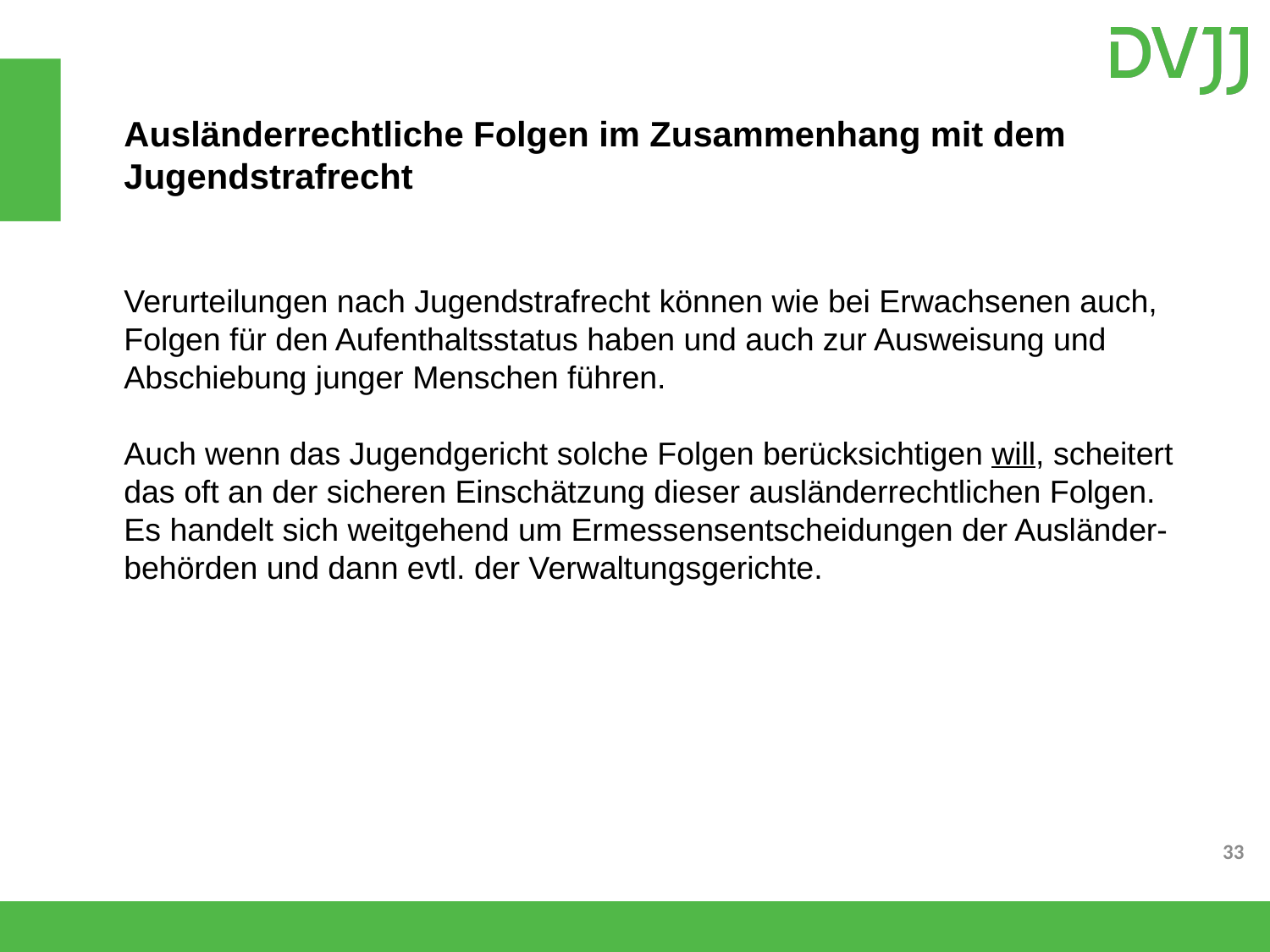

Ausländerrechtliche Folgen im Zusammenhang mit dem Jugendstrafrecht

Verurteilungen nach Jugendstrafrecht können wie bei Erwachsenen auch, Folgen für den Aufenthaltsstatus haben und auch zur Ausweisung und Abschiebung junger Menschen führen.

Auch wenn das Jugendgericht solche Folgen berücksichtigen will, scheitert das oft an der sicheren Einschätzung dieser ausländerrechtlichen Folgen. Es handelt sich weitgehend um Ermessensentscheidungen der Ausländer-behörden und dann evtl. der Verwaltungsgerichte.

33